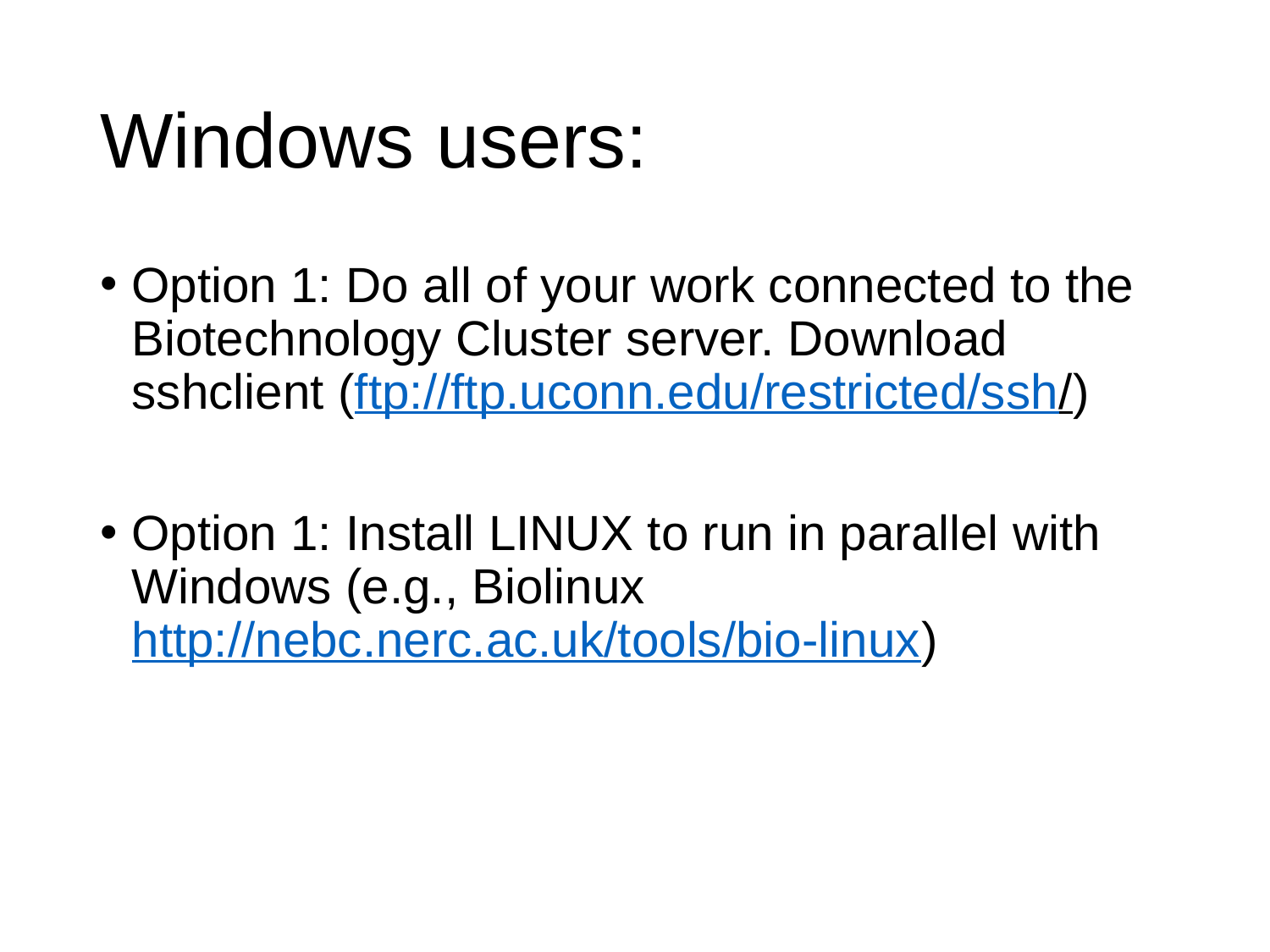

# Windows users:
Option 1: Do all of your work connected to the Biotechnology Cluster server. Download sshclient (ftp://ftp.uconn.edu/restricted/ssh/)

Option 1: Install LINUX to run in parallel with Windows (e.g., Biolinux http://nebc.nerc.ac.uk/tools/bio-linux)